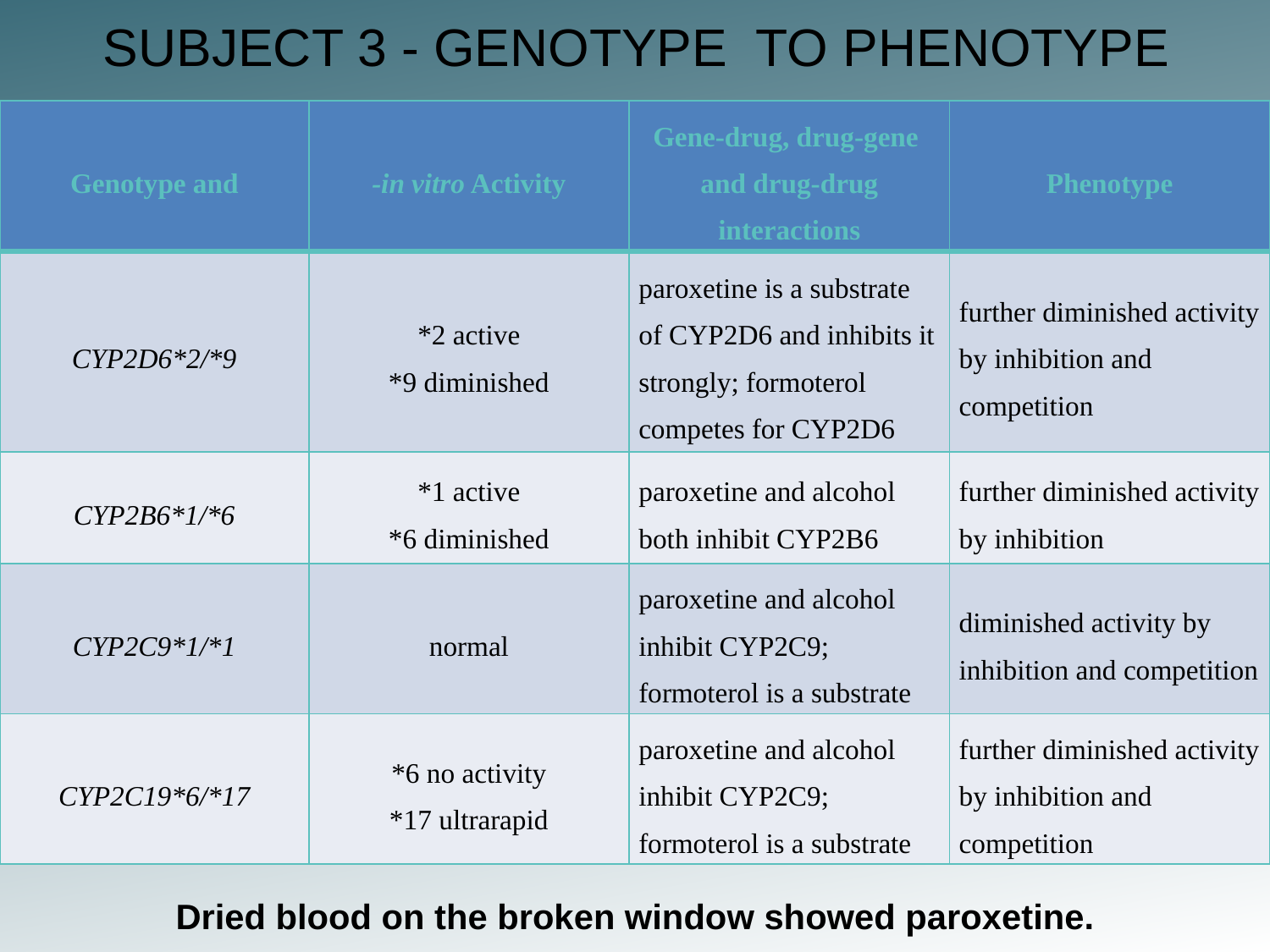

SUBJECT 3 - GENOTYPE  TO PHENOTYPE
| Genotype and | -in vitro Activity | Gene-drug, drug-gene and drug-drug interactions | Phenotype |
| --- | --- | --- | --- |
| CYP2D6\*2/\*9 | \*2 active \*9 diminished | paroxetine is a substrate of CYP2D6 and inhibits it strongly; formoterol competes for CYP2D6 | further diminished activity by inhibition and competition |
| CYP2B6\*1/\*6 | \*1 active \*6 diminished | paroxetine and alcohol both inhibit CYP2B6 | further diminished activity by inhibition |
| CYP2C9\*1/\*1 | normal | paroxetine and alcohol inhibit CYP2C9; formoterol is a substrate | diminished activity by inhibition and competition |
| CYP2C19\*6/\*17 | \*6 no activity \*17 ultrarapid | paroxetine and alcohol inhibit CYP2C9; formoterol is a substrate | further diminished activity by inhibition and competition |
Dried blood on the broken window showed paroxetine.